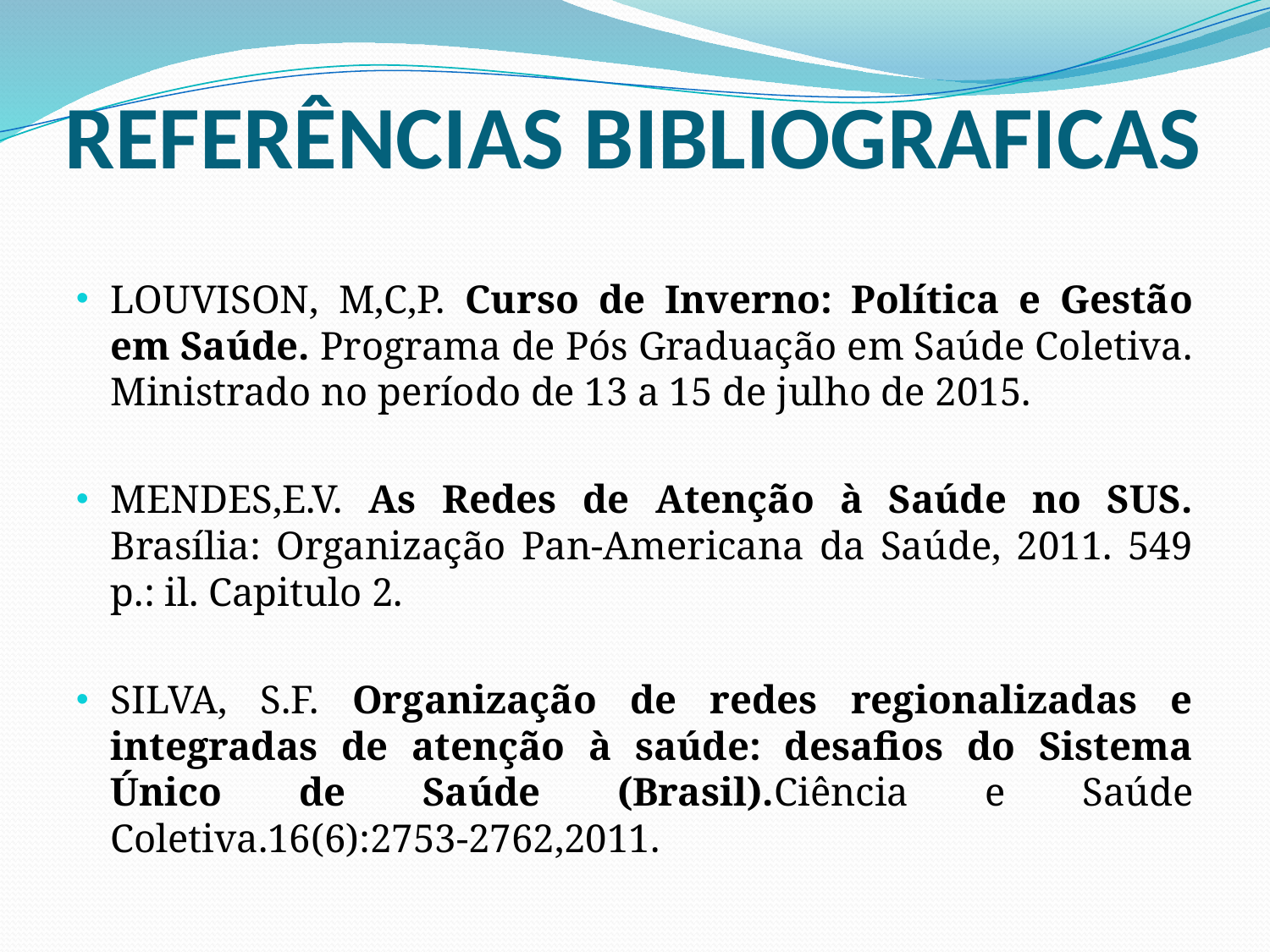

# REFERÊNCIAS BIBLIOGRAFICAS
LOUVISON, M,C,P. Curso de Inverno: Política e Gestão em Saúde. Programa de Pós Graduação em Saúde Coletiva. Ministrado no período de 13 a 15 de julho de 2015.

MENDES,E.V. As Redes de Atenção à Saúde no SUS. Brasília: Organização Pan-Americana da Saúde, 2011. 549 p.: il. Capitulo 2.

SILVA, S.F. Organização de redes regionalizadas e integradas de atenção à saúde: desafios do Sistema Único de Saúde (Brasil).Ciência e Saúde Coletiva.16(6):2753-2762,2011.